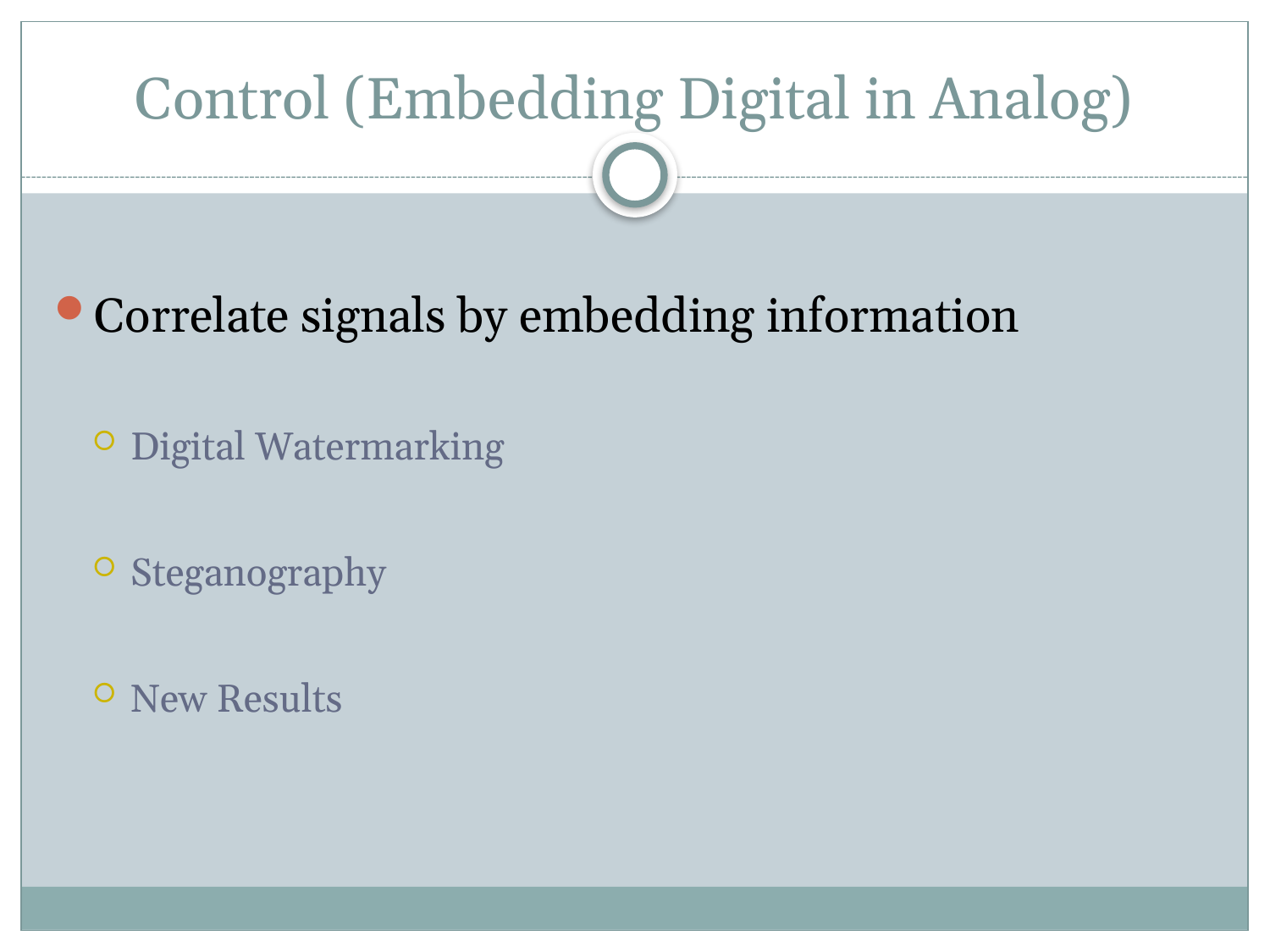

# Control (Embedding Digital in Analog)

Correlate signals by embedding information

Digital Watermarking

Steganography

New Results